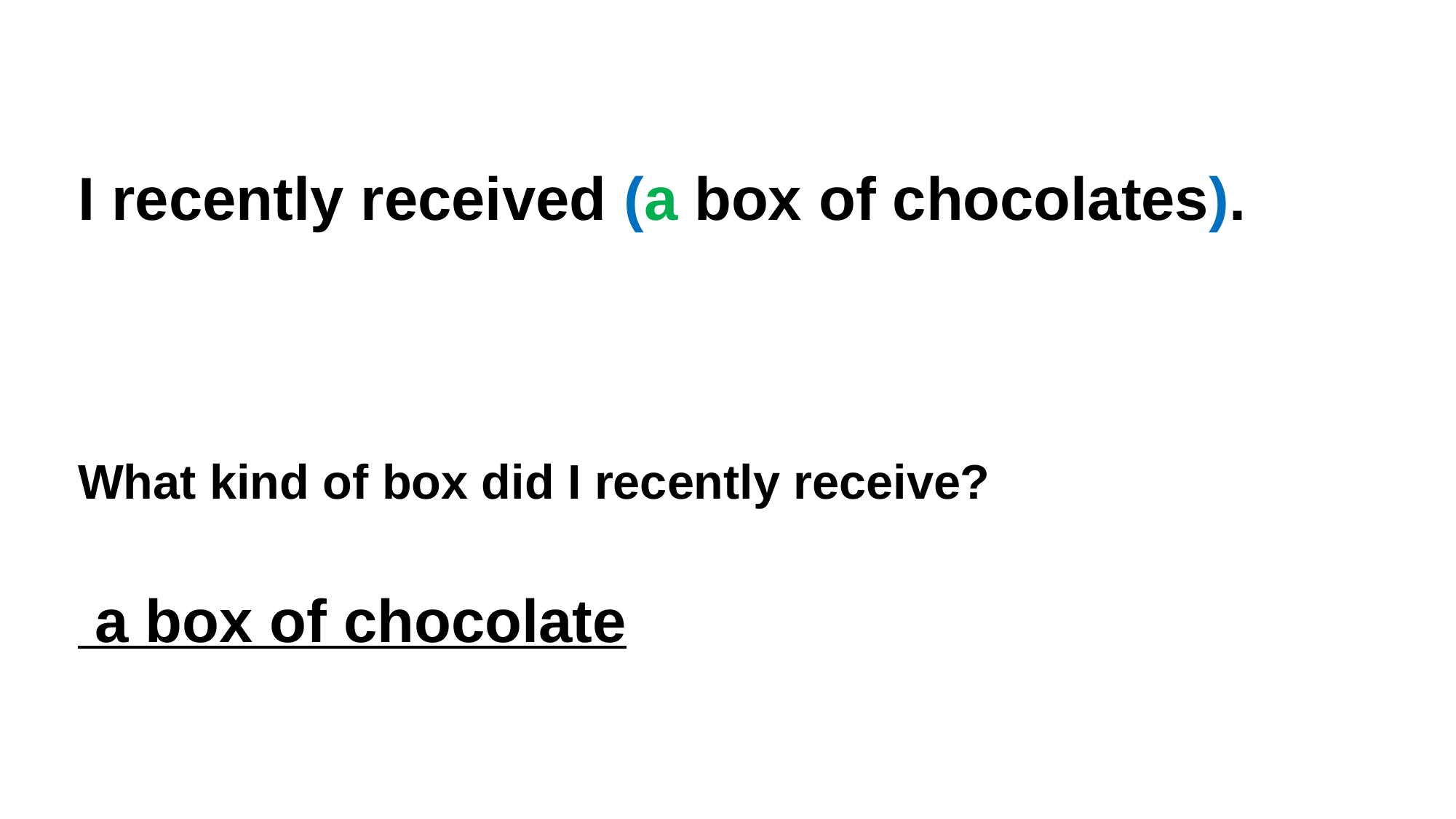

I recently received (a box of chocolates).

What kind of box did I recently receive?

 a box of chocolate